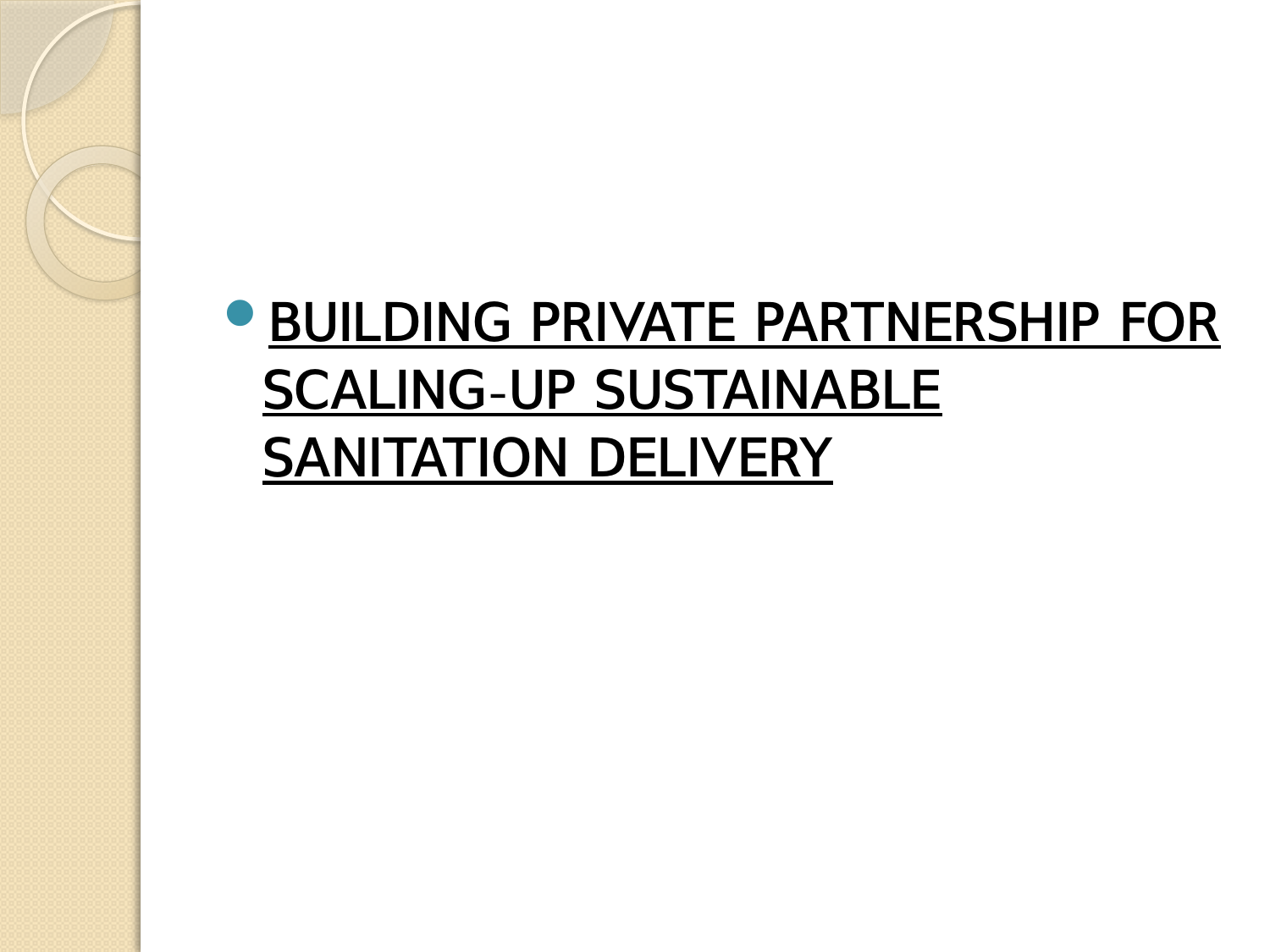

#

BUILDING PRIVATE PARTNERSHIP FOR SCALING-UP SUSTAINABLE SANITATION DELIVERY